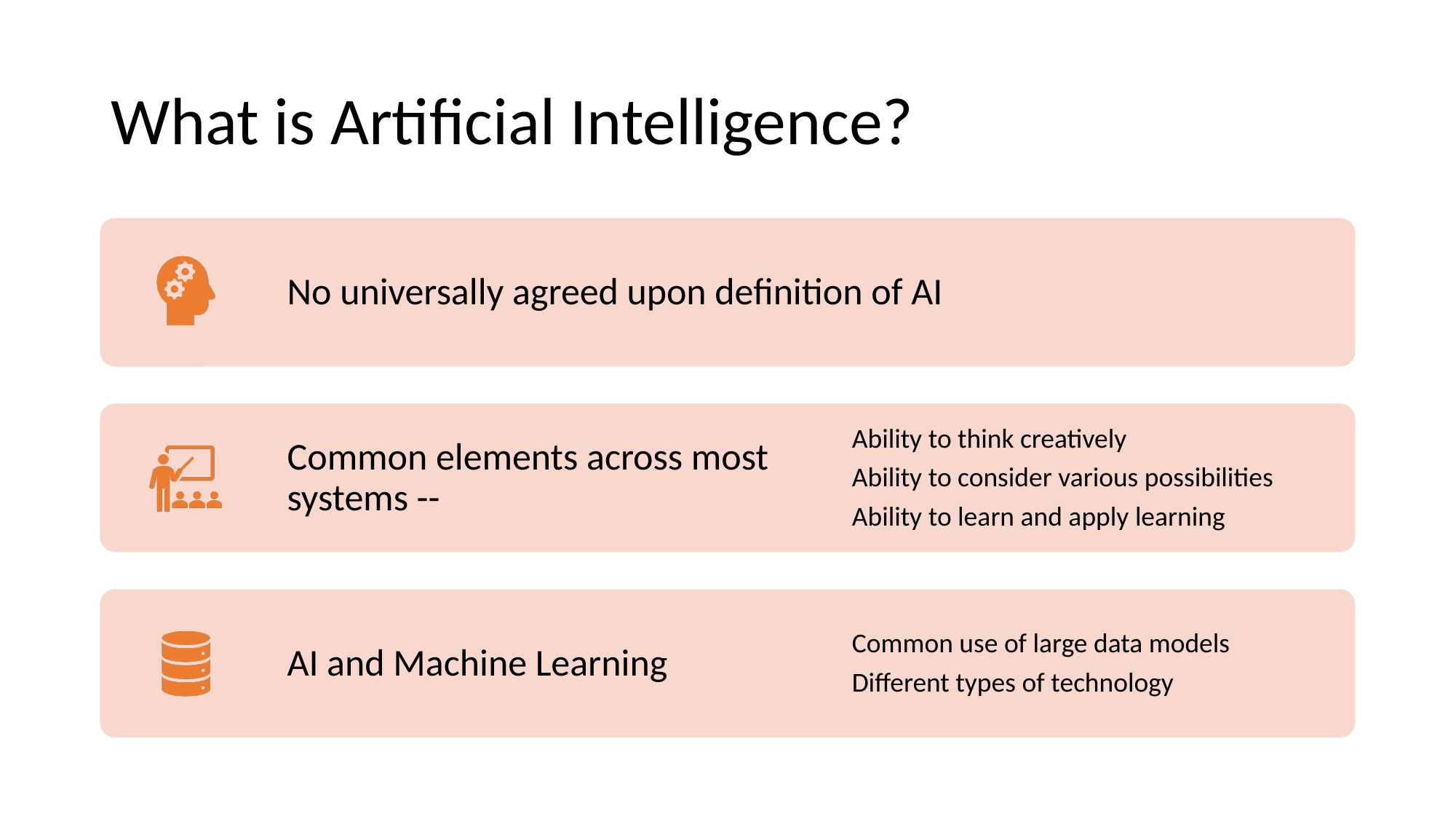

# What is Artificial Intelligence?
No universally agreed upon definition of AI
Common elements across most systems --
Ability to think creatively
Ability to consider various possibilities
Ability to learn and apply learning
AI and Machine Learning
Common use of large data models
Different types of technology